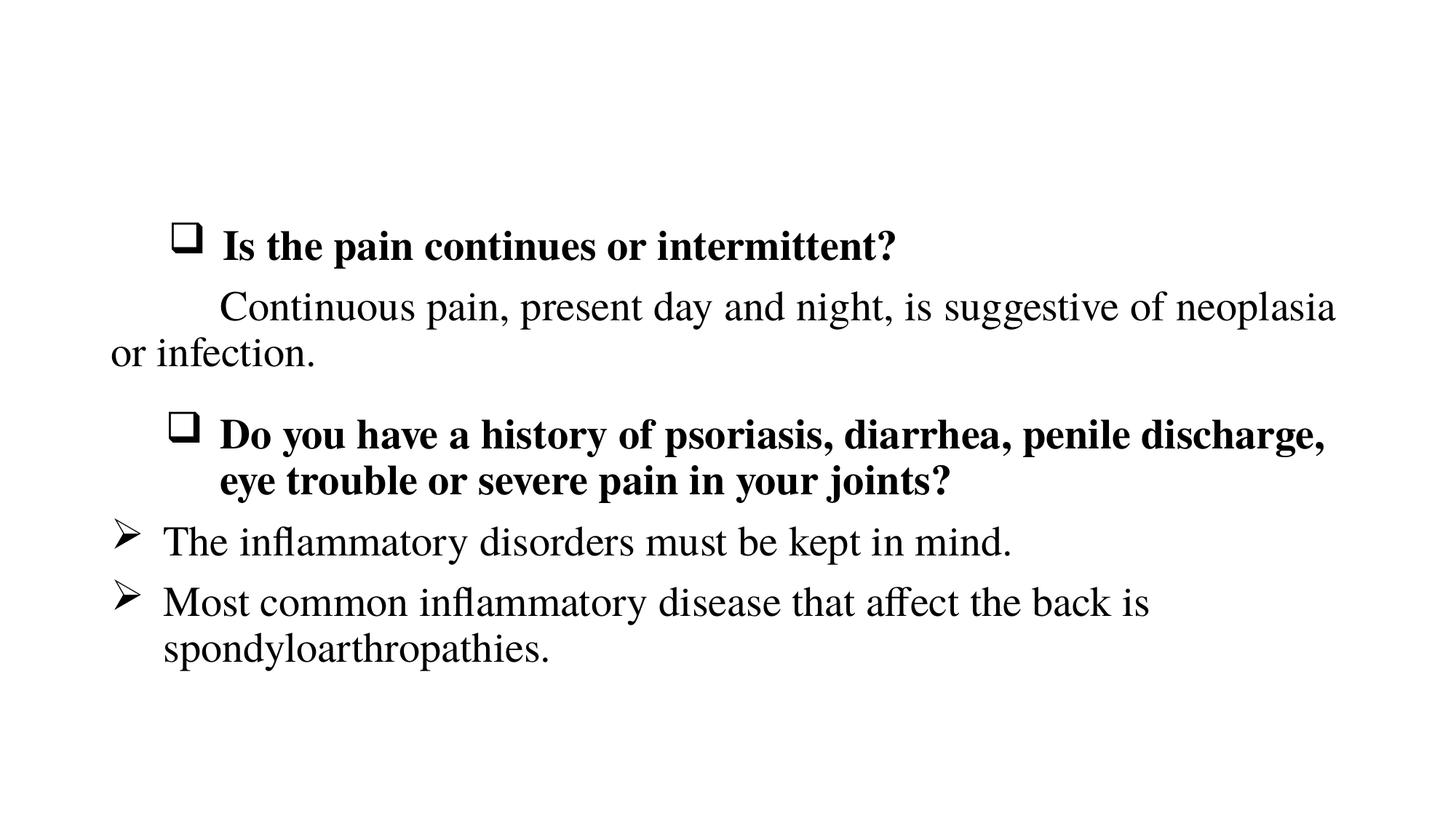

#
Is the pain continues or intermittent?
	Continuous pain, present day and night, is suggestive of neoplasia or infection.
Do you have a history of psoriasis, diarrhea, penile discharge, eye trouble or severe pain in your joints?
The inflammatory disorders must be kept in mind.
Most common inflammatory disease that affect the back is spondyloarthropathies.